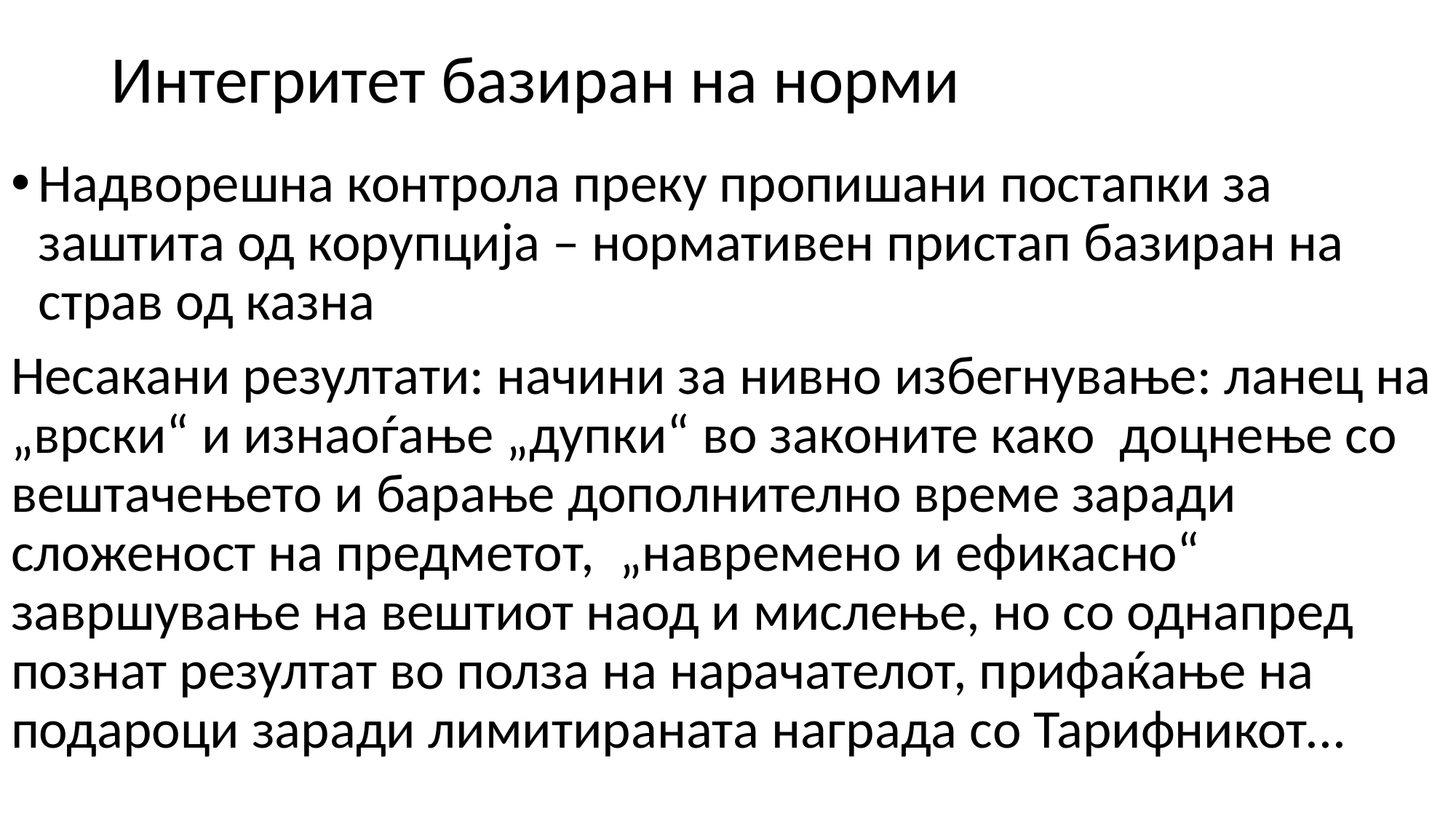

# Интегритет базиран на норми
Надворешна контрола преку пропишани постапки за заштита од корупција – нормативен пристап базиран на страв од казна
Несакани резултати: начини за нивно избегнување: ланец на „врски“ и изнаоѓање „дупки“ во законите како  доцнење со вештачењето и барање дополнително време заради сложеност на предметот,  „навремено и ефикасно“ завршување на вештиот наод и мислење, но со однапред познат резултат во полза на нарачателот, прифаќање на подароци заради лимитираната награда со Тарифникот...